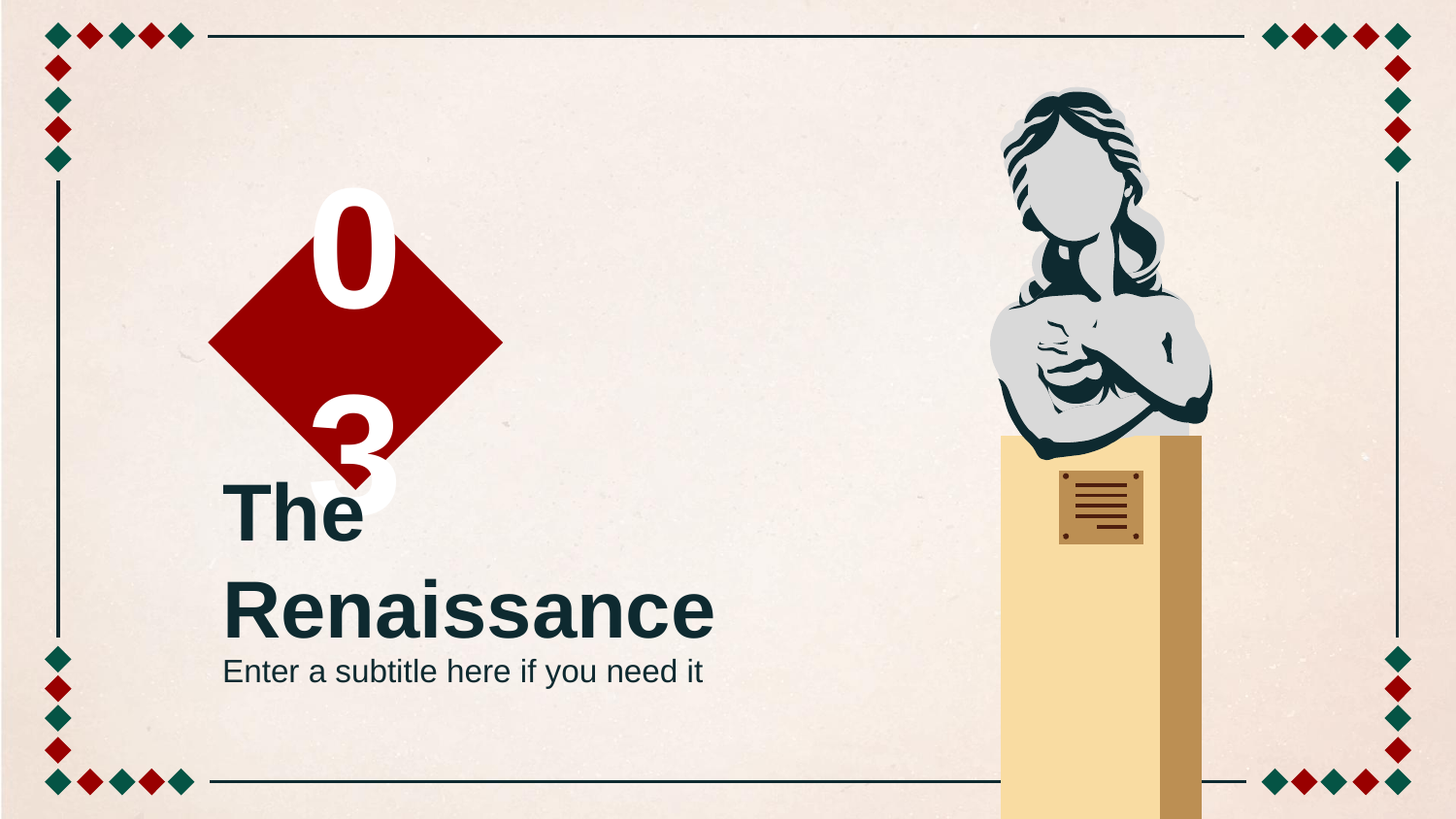

# 03
The Renaissance
Enter a subtitle here if you need it